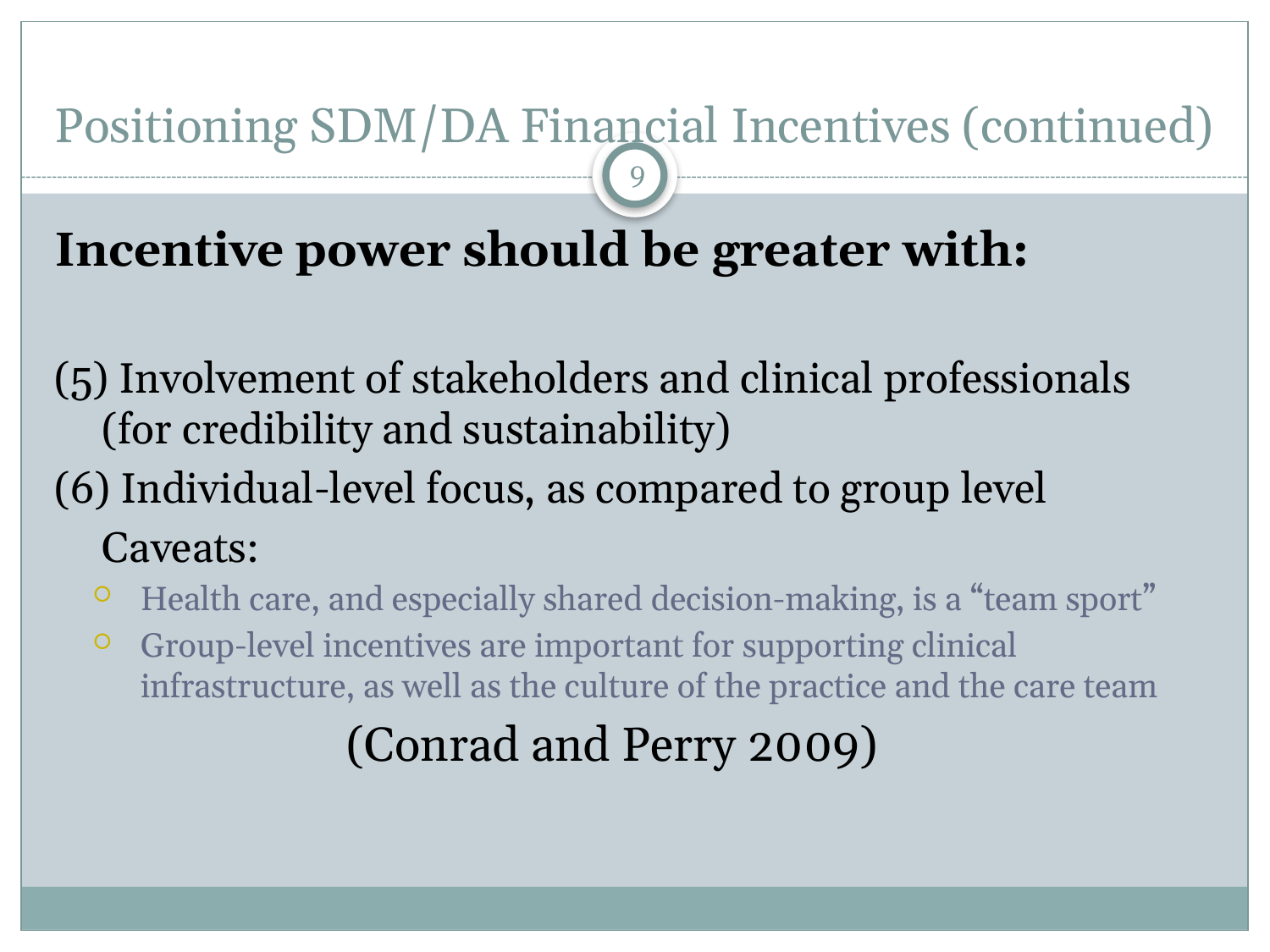

# Positioning SDM/DA Financial Incentives (continued)
9
Incentive power should be greater with:

(5) Involvement of stakeholders and clinical professionals (for credibility and sustainability)
(6) Individual-level focus, as compared to group level
	Caveats:
Health care, and especially shared decision-making, is a “team sport”
Group-level incentives are important for supporting clinical infrastructure, as well as the culture of the practice and the care team
			(Conrad and Perry 2009)